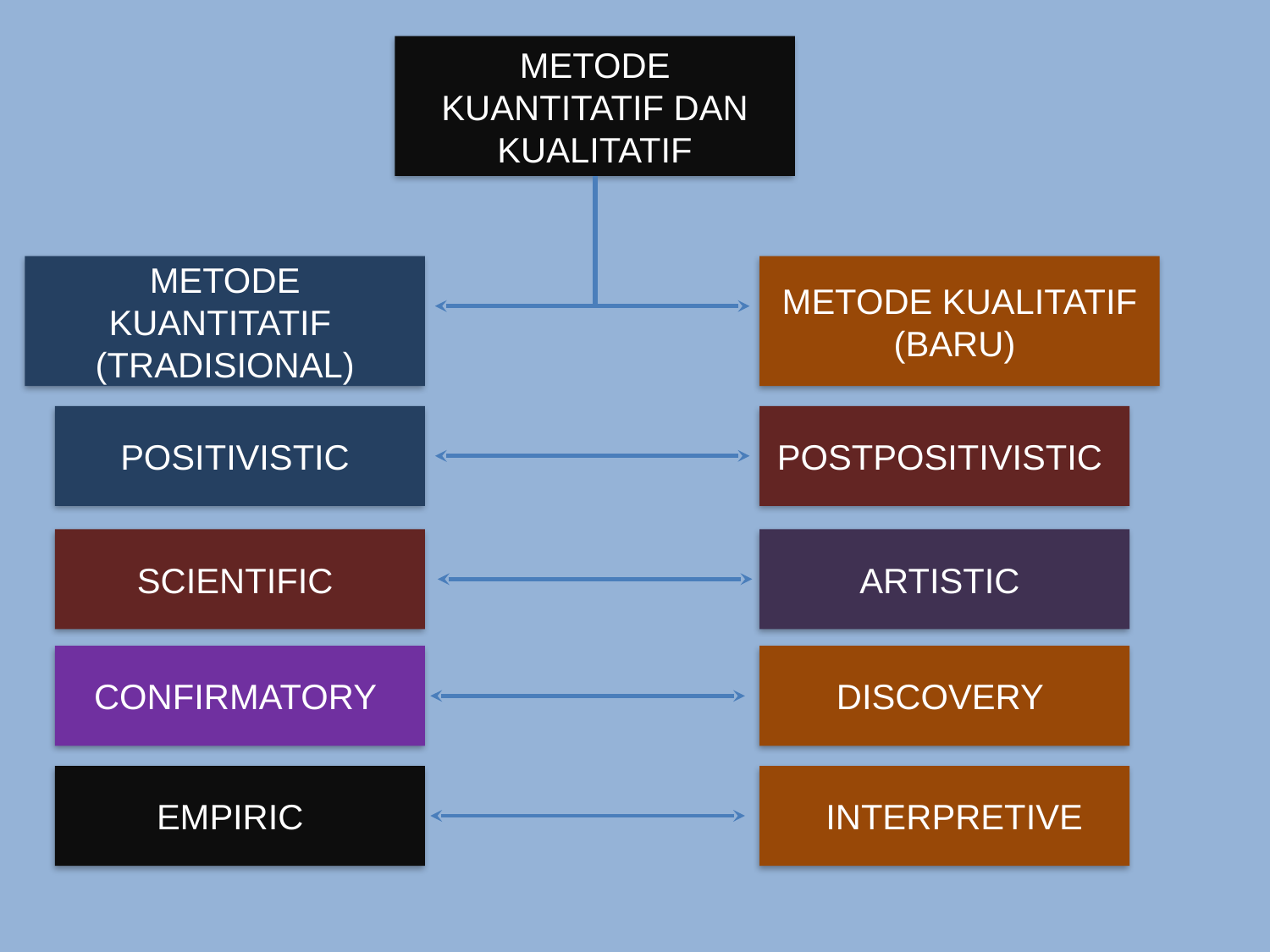

METODE KUANTITATIF DAN KUALITATIF
METODE KUANTITATIF
(TRADISIONAL)
METODE KUALITATIF
(BARU)
POSITIVISTIC
POSTPOSITIVISTIC
SCIENTIFIC
ARTISTIC
CONFIRMATORY
DISCOVERY
EMPIRIC
  INTERPRETIVE